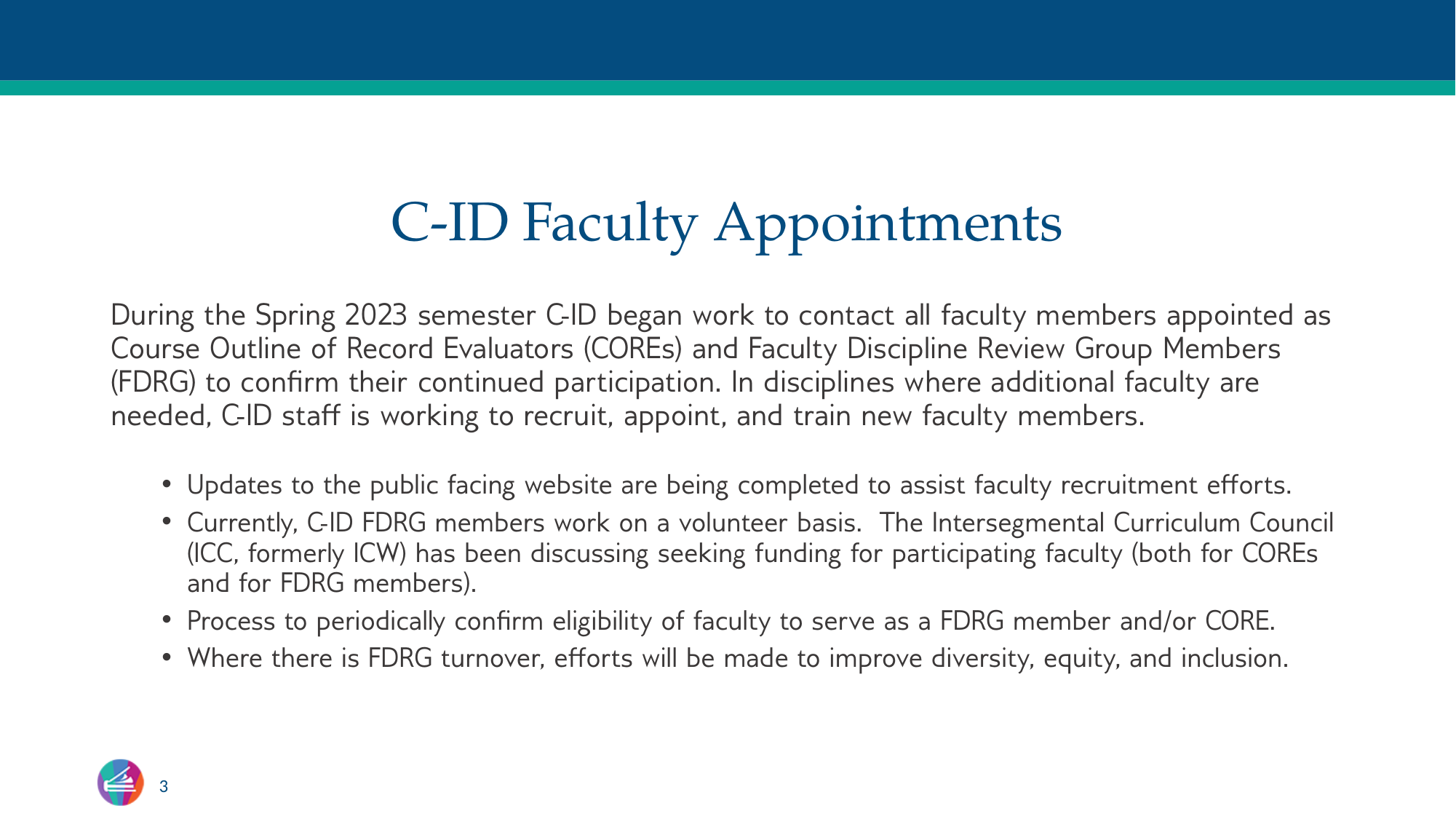

# C-ID Faculty Appointments
During the Spring 2023 semester C-ID began work to contact all faculty members appointed as Course Outline of Record Evaluators (COREs) and Faculty Discipline Review Group Members (FDRG) to confirm their continued participation. In disciplines where additional faculty are needed, C-ID staff is working to recruit, appoint, and train new faculty members.

Updates to the public facing website are being completed to assist faculty recruitment efforts.
Currently, C-ID FDRG members work on a volunteer basis.  The Intersegmental Curriculum Council (ICC, formerly ICW) has been discussing seeking funding for participating faculty (both for COREs and for FDRG members).
Process to periodically confirm eligibility of faculty to serve as a FDRG member and/or CORE.
Where there is FDRG turnover, efforts will be made to improve diversity, equity, and inclusion.

3